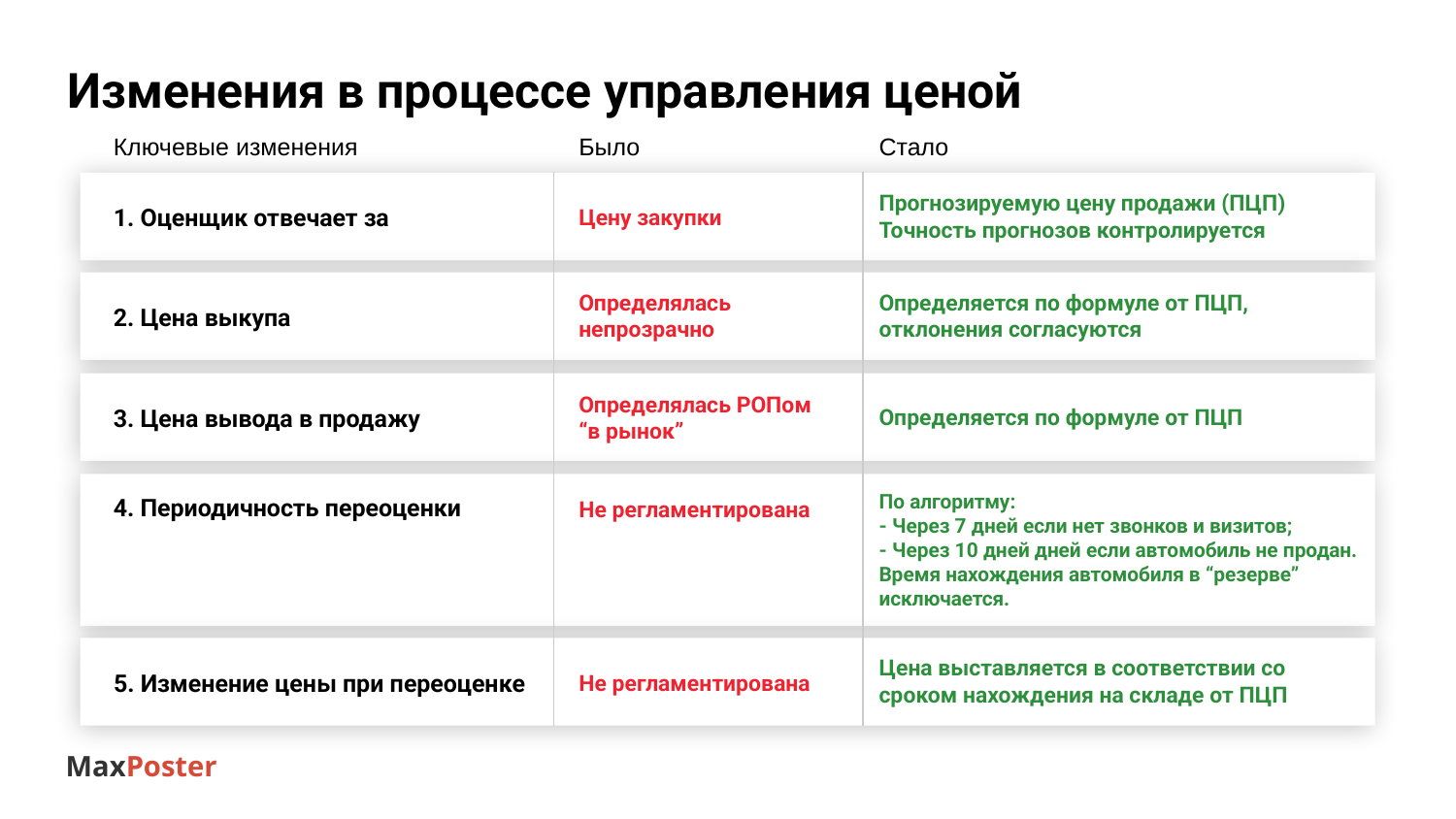

Изменения в процессе управления ценой
Ключевые изменения
Было
Стало

Прогнозируемую цену продажи (ПЦП)
Точность прогнозов контролируется
1. Оценщик отвечает за
Цену закупки

Определялась непрозрачно
Определяется по формуле от ПЦП,
отклонения согласуются
2. Цена выкупа

Определялась РОПом “в рынок”
3. Цена вывода в продажу
Определяется по формуле от ПЦП

По алгоритму:
- Через 7 дней если нет звонков и визитов;
- Через 10 дней дней если автомобиль не продан.
Время нахождения автомобиля в “резерве” исключается.

4. Периодичность переоценки
Не регламентирована

Цена выставляется в соответствии со сроком нахождения на складе от ПЦП
5. Изменение цены при переоценке
Не регламентирована
MaxPoster